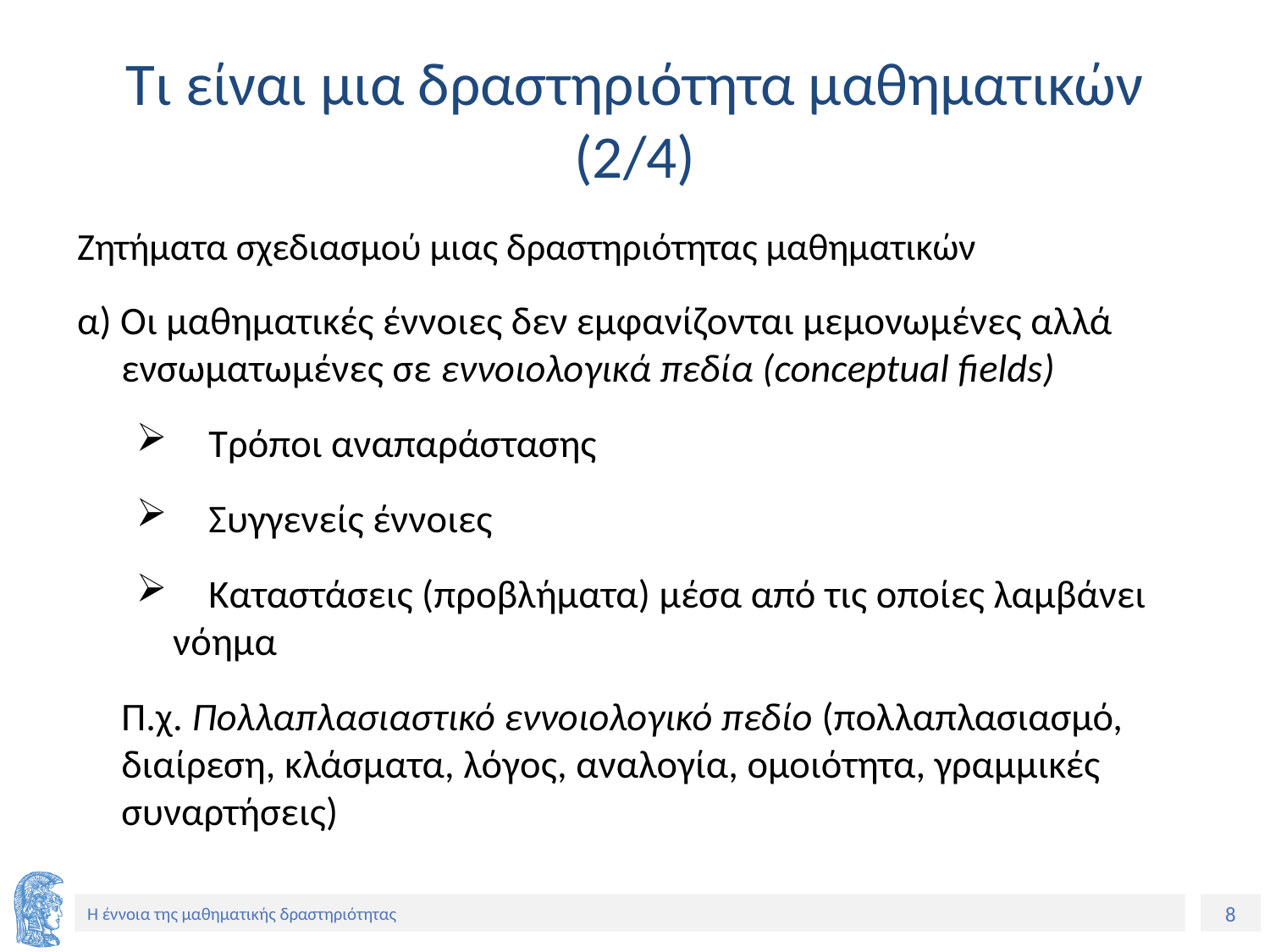

# Τι είναι μια δραστηριότητα μαθηματικών (2/4)
Ζητήματα σχεδιασμού μιας δραστηριότητας μαθηματικών
α) Οι μαθηματικές έννοιες δεν εμφανίζονται μεμονωμένες αλλά ενσωματωμένες σε εννοιολογικά πεδία (conceptual fields)
    Τρόποι αναπαράστασης
    Συγγενείς έννοιες
    Καταστάσεις (προβλήματα) μέσα από τις οποίες λαμβάνει νόημα
	Π.χ. Πολλαπλασιαστικό εννοιολογικό πεδίο (πολλαπλασιασμό, διαίρεση, κλάσματα, λόγος, αναλογία, ομοιότητα, γραμμικές συναρτήσεις)